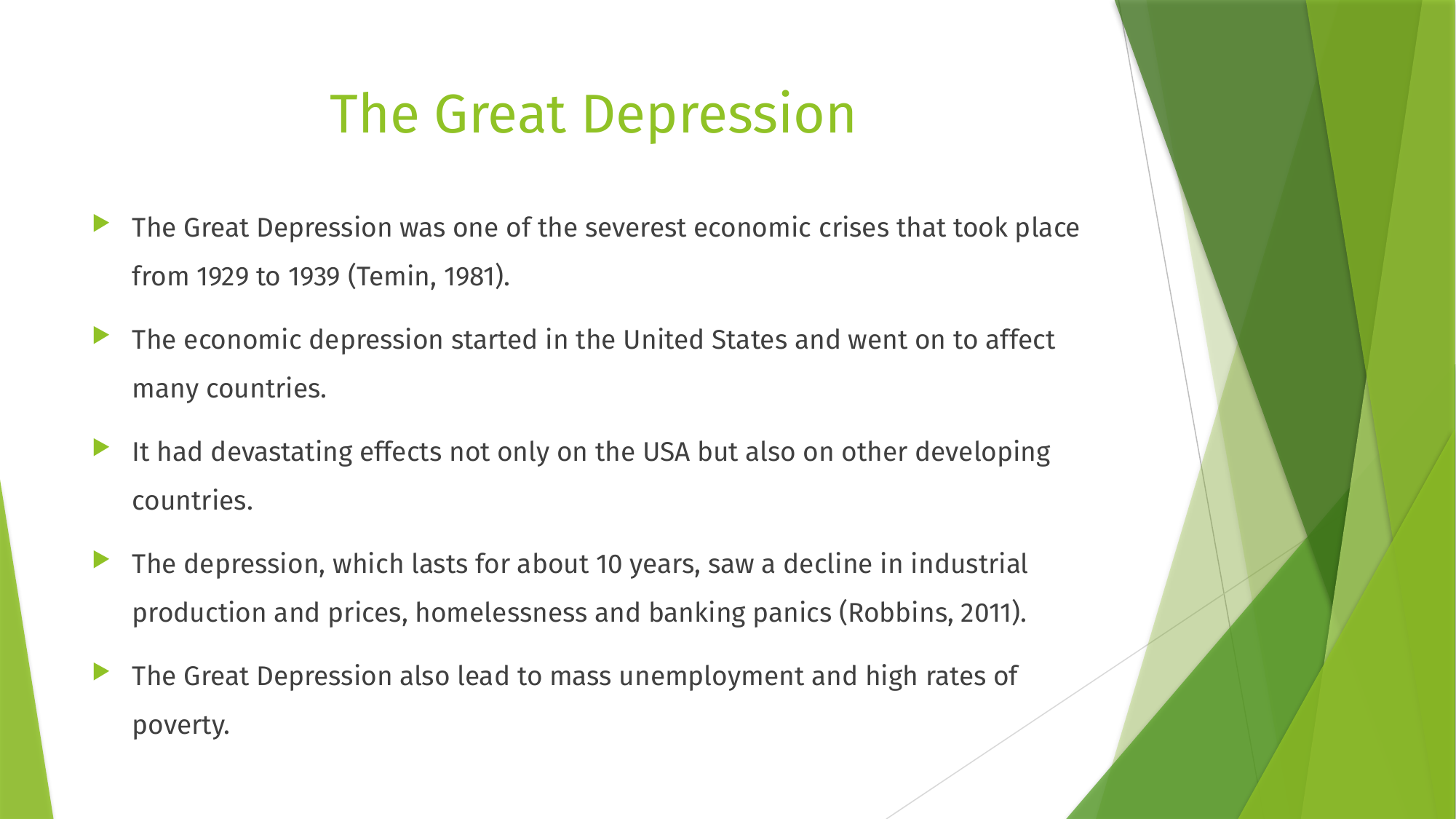

# The Great Depression
The Great Depression was one of the severest economic crises that took place from 1929 to 1939 (Temin, 1981).
The economic depression started in the United States and went on to affect many countries.
It had devastating effects not only on the USA but also on other developing countries.
The depression, which lasts for about 10 years, saw a decline in industrial production and prices, homelessness and banking panics (Robbins, 2011).
The Great Depression also lead to mass unemployment and high rates of poverty.